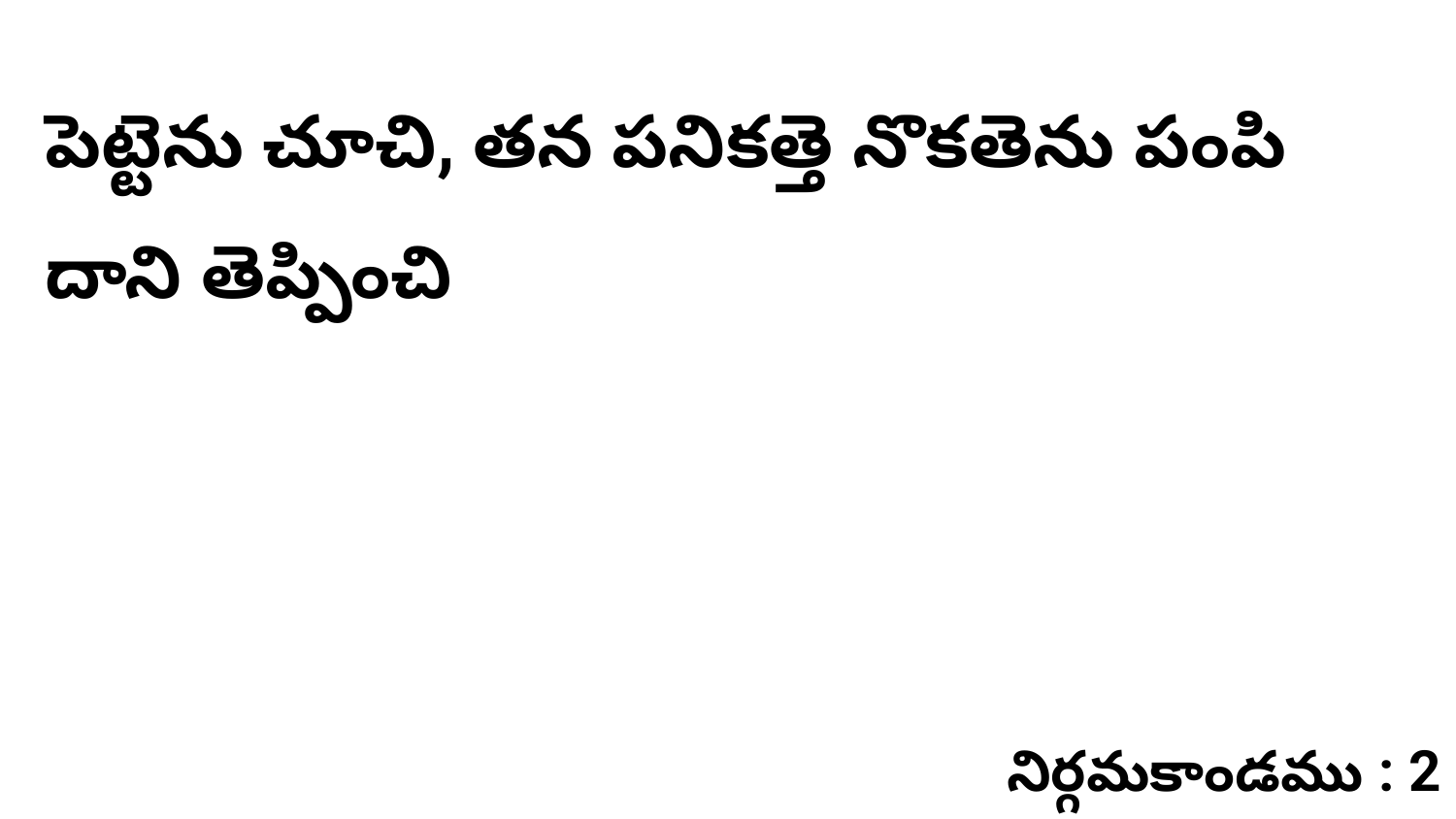

పెట్టెను చూచి, తన పనికత్తె నొకతెను పంపి దాని తెప్పించి
నిర్గమకాండము : 2